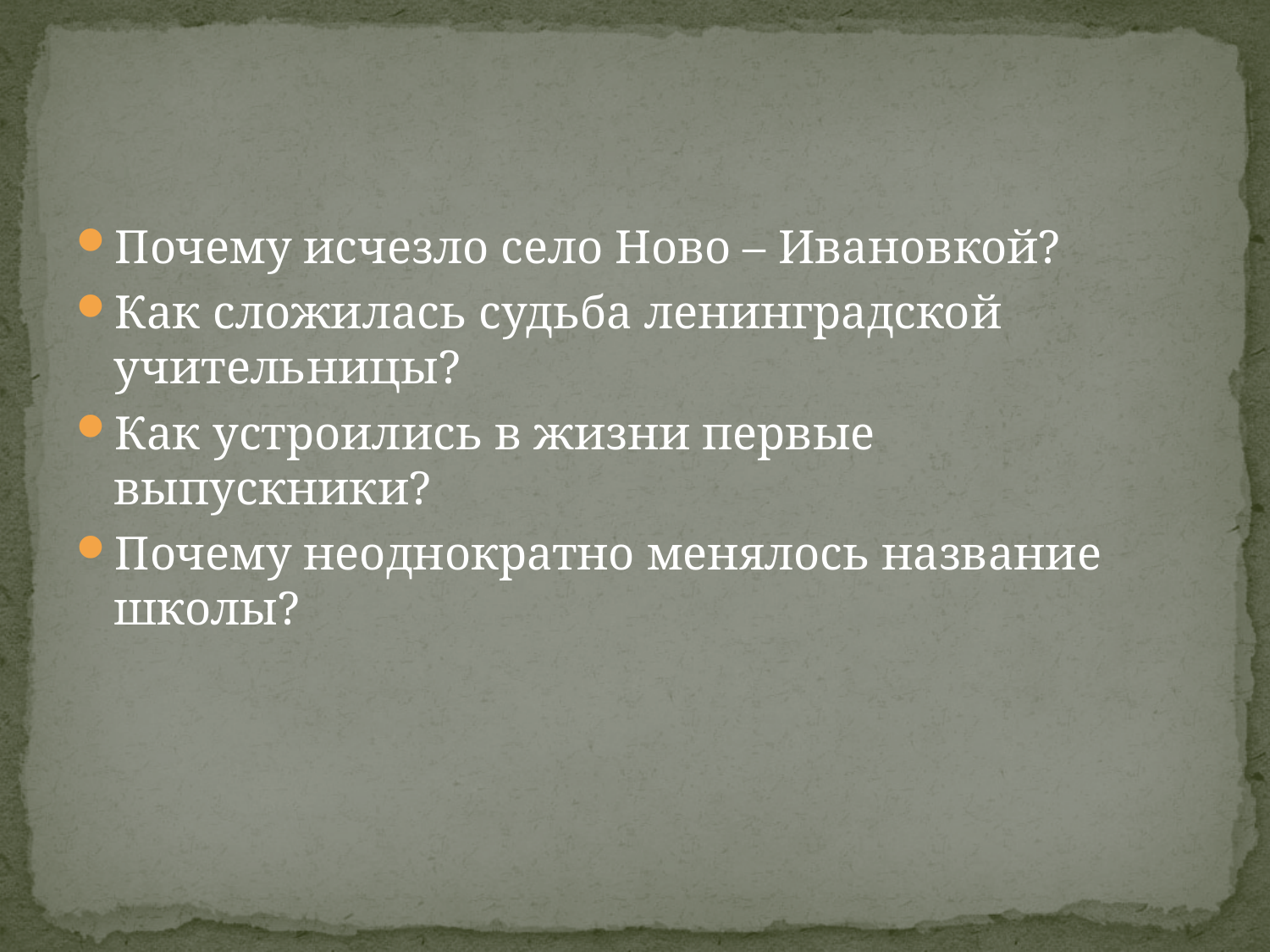

#
Почему исчезло село Ново – Ивановкой?
Как сложилась судьба ленинградской учительницы?
Как устроились в жизни первые выпускники?
Почему неоднократно менялось название школы?